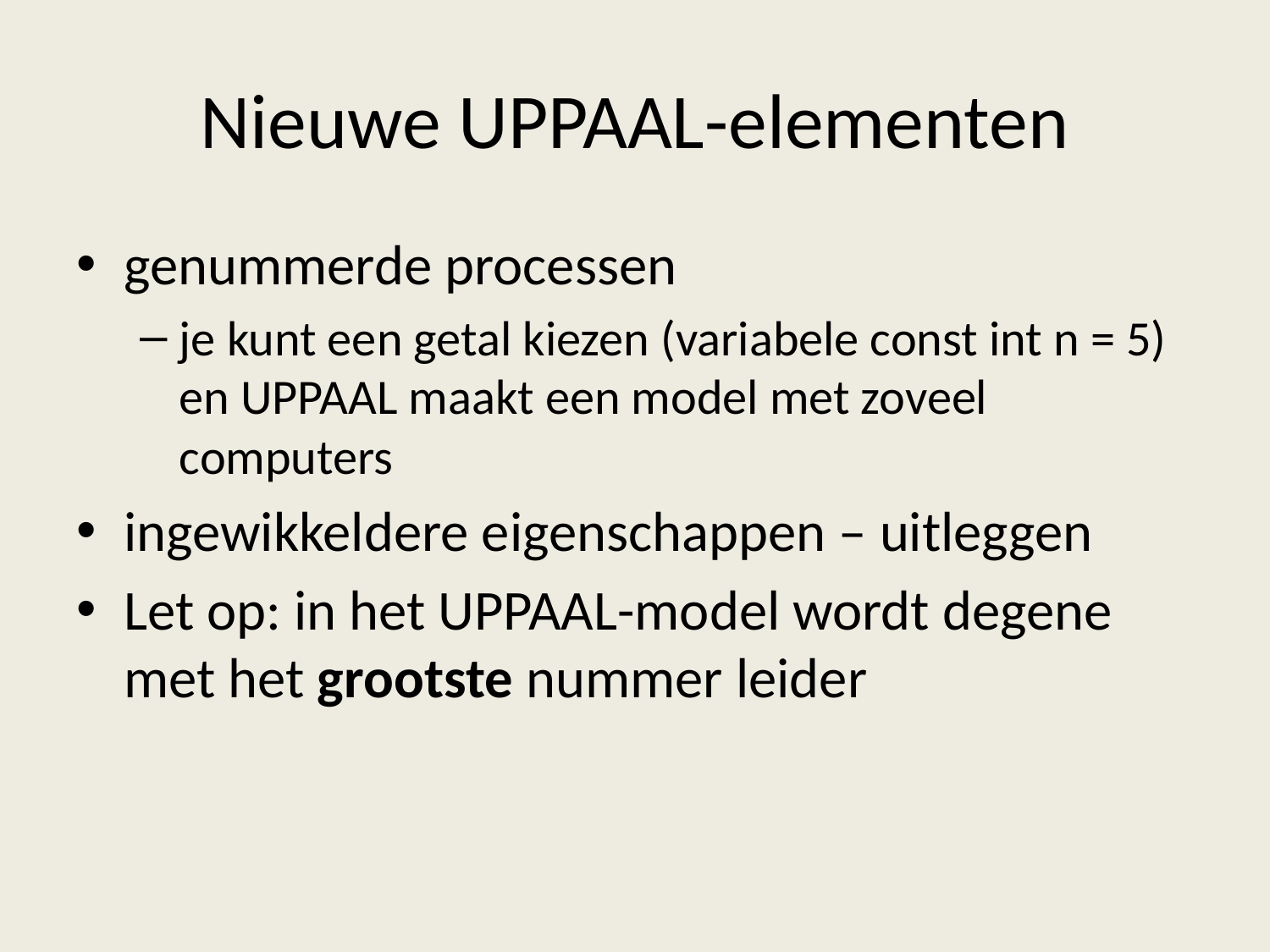

# Nieuwe UPPAAL-elementen
genummerde processen
je kunt een getal kiezen (variabele const int n = 5) en UPPAAL maakt een model met zoveel computers
ingewikkeldere eigenschappen – uitleggen
Let op: in het UPPAAL-model wordt degene met het grootste nummer leider